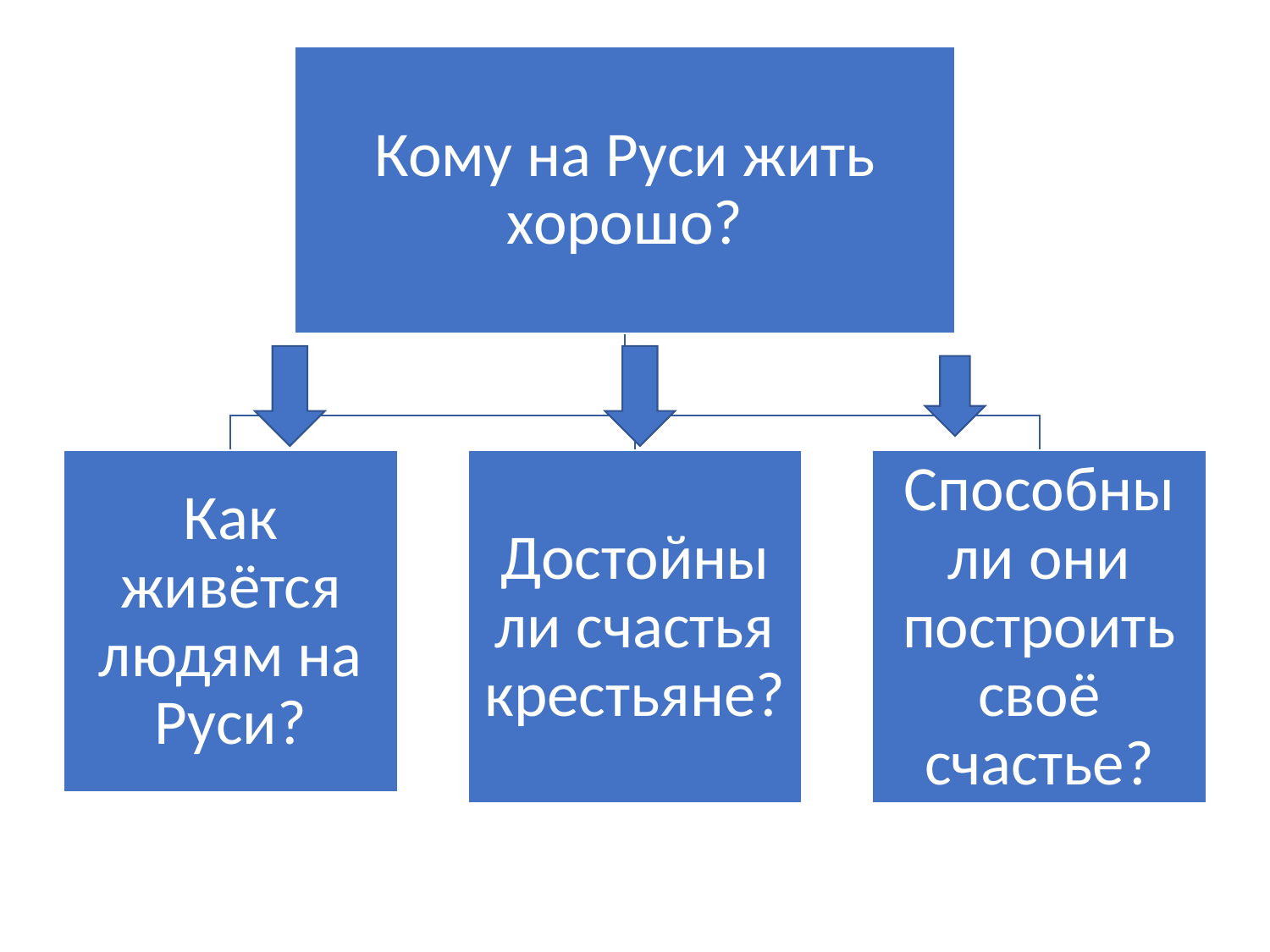

Кому на Руси жить хорошо?
Как живётся людям на Руси?
Достойны ли счастья крестьяне?
Способны ли они построить своё счастье?
#